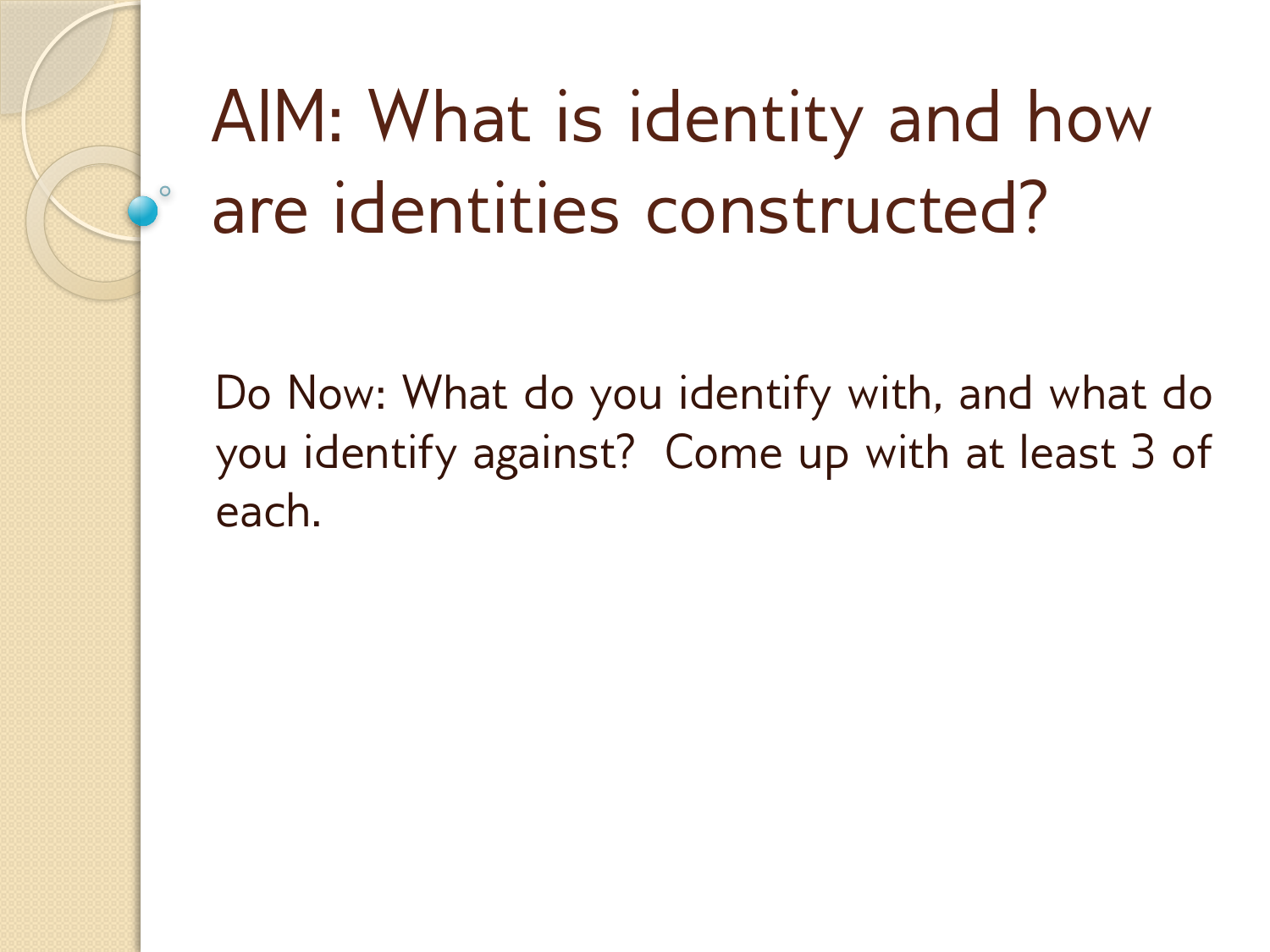

# AIM: What is identity and how are identities constructed?
Do Now: What do you identify with, and what do you identify against?  Come up with at least 3 of each.